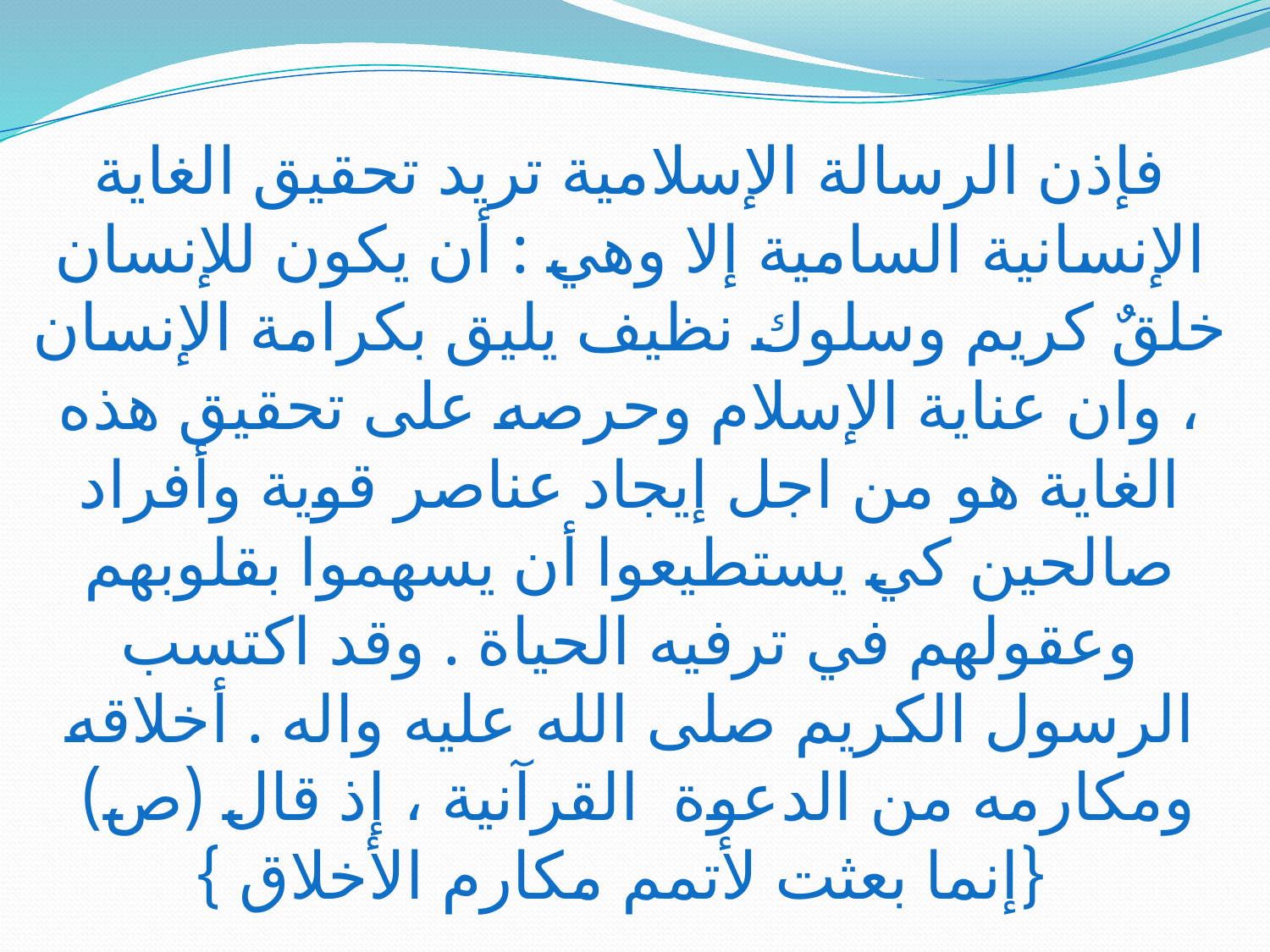

# فإذن الرسالة الإسلامية تريد تحقيق الغاية الإنسانية السامية إلا وهي : أن يكون للإنسان خلقٌ كريم وسلوك نظيف يليق بكرامة الإنسان ، وان عناية الإسلام وحرصه على تحقيق هذه الغاية هو من اجل إيجاد عناصر قوية وأفراد صالحين كي يستطيعوا أن يسهموا بقلوبهم وعقولهم في ترفيه الحياة . وقد اكتسب الرسول الكريم صلى الله عليه واله . أخلاقه ومكارمه من الدعوة  القرآنية ، إذ قال (ص) {إنما بعثت لأتمم مكارم الأخلاق }